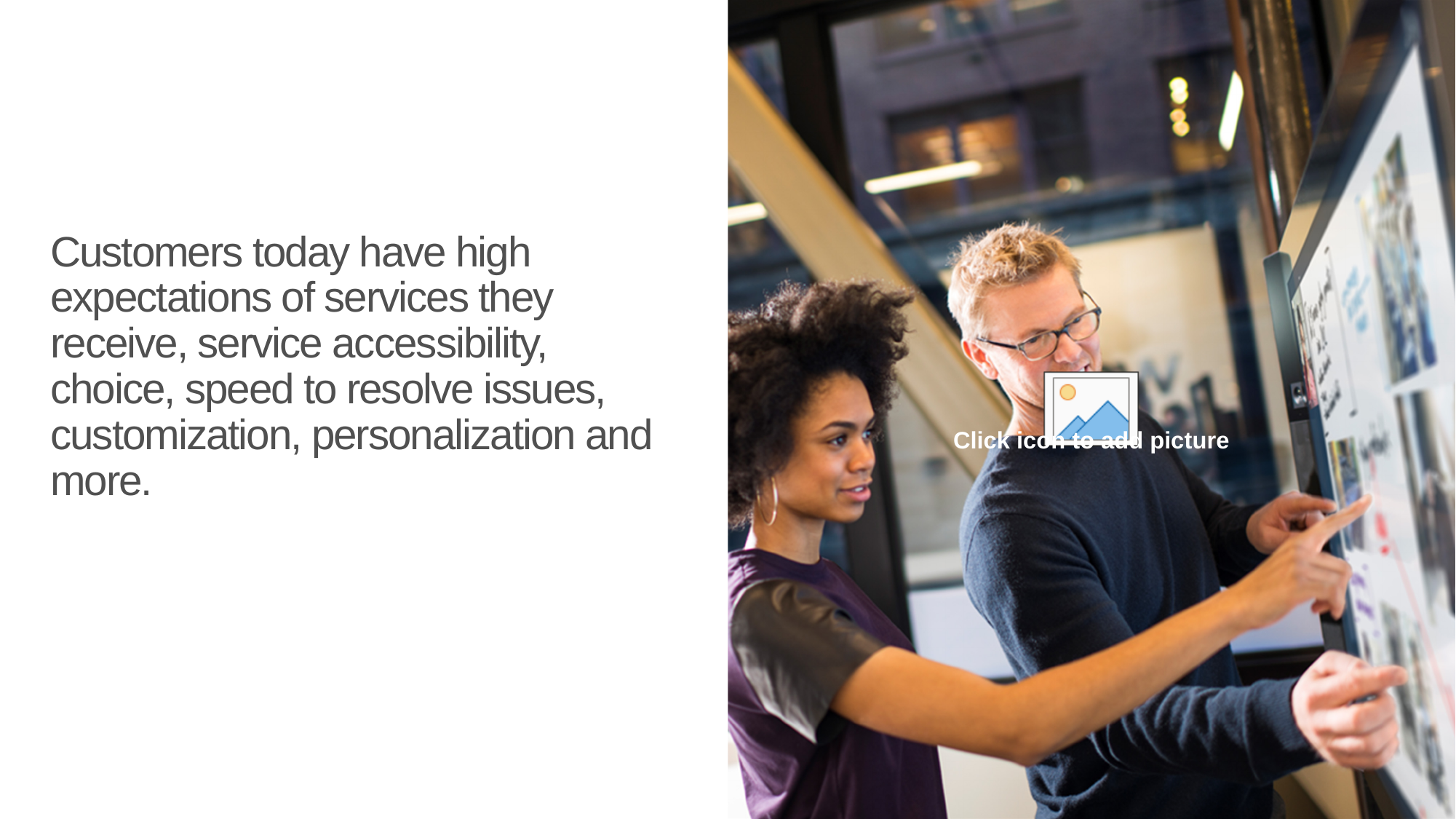

# Customers today have high expectations of services they receive, service accessibility, choice, speed to resolve issues, customization, personalization and more.